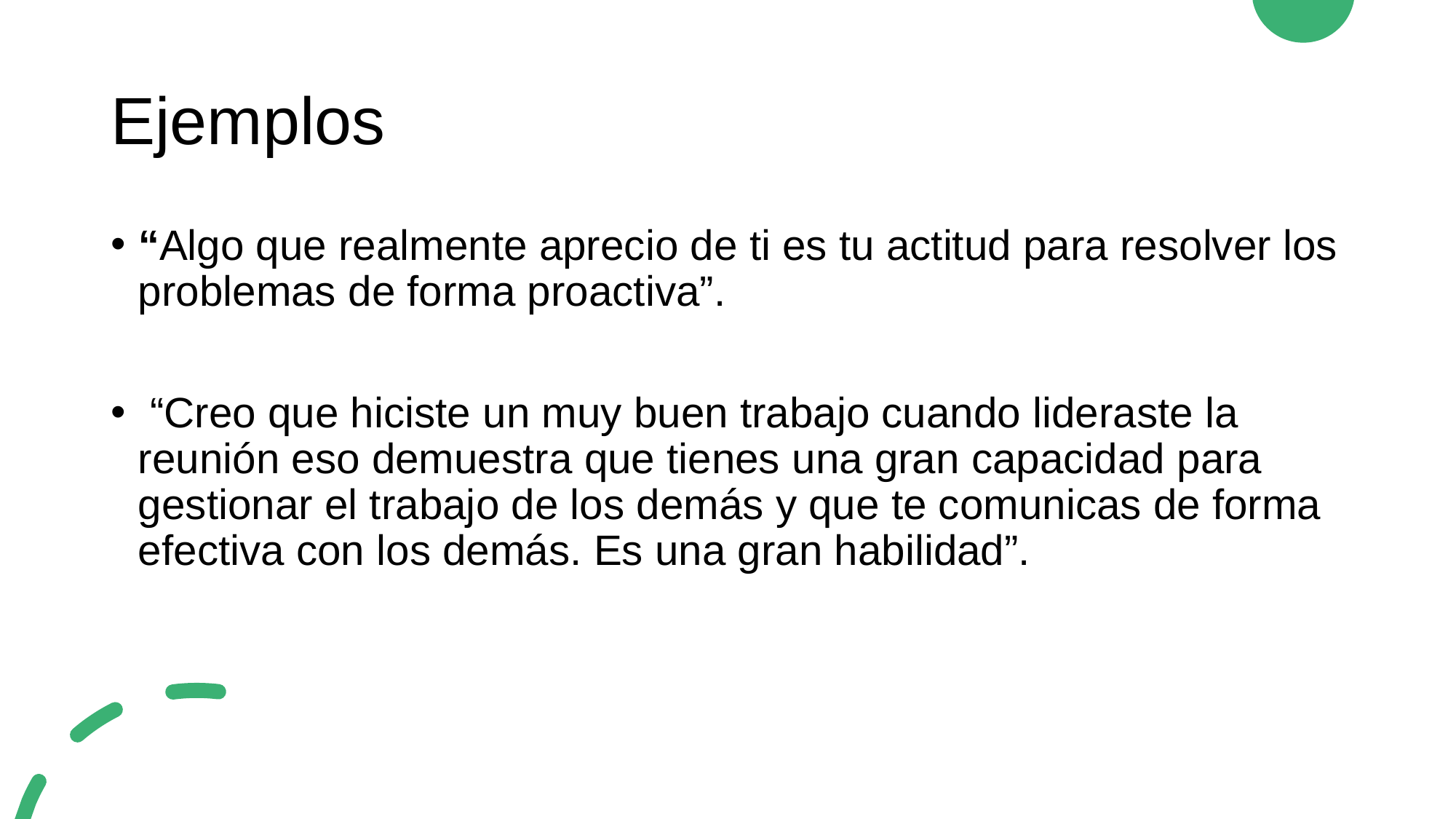

# Ejemplos
“Algo que realmente aprecio de ti es tu actitud para resolver los problemas de forma proactiva”.

 “Creo que hiciste un muy buen trabajo cuando lideraste la reunión eso demuestra que tienes una gran capacidad para gestionar el trabajo de los demás y que te comunicas de forma efectiva con los demás. Es una gran habilidad”.